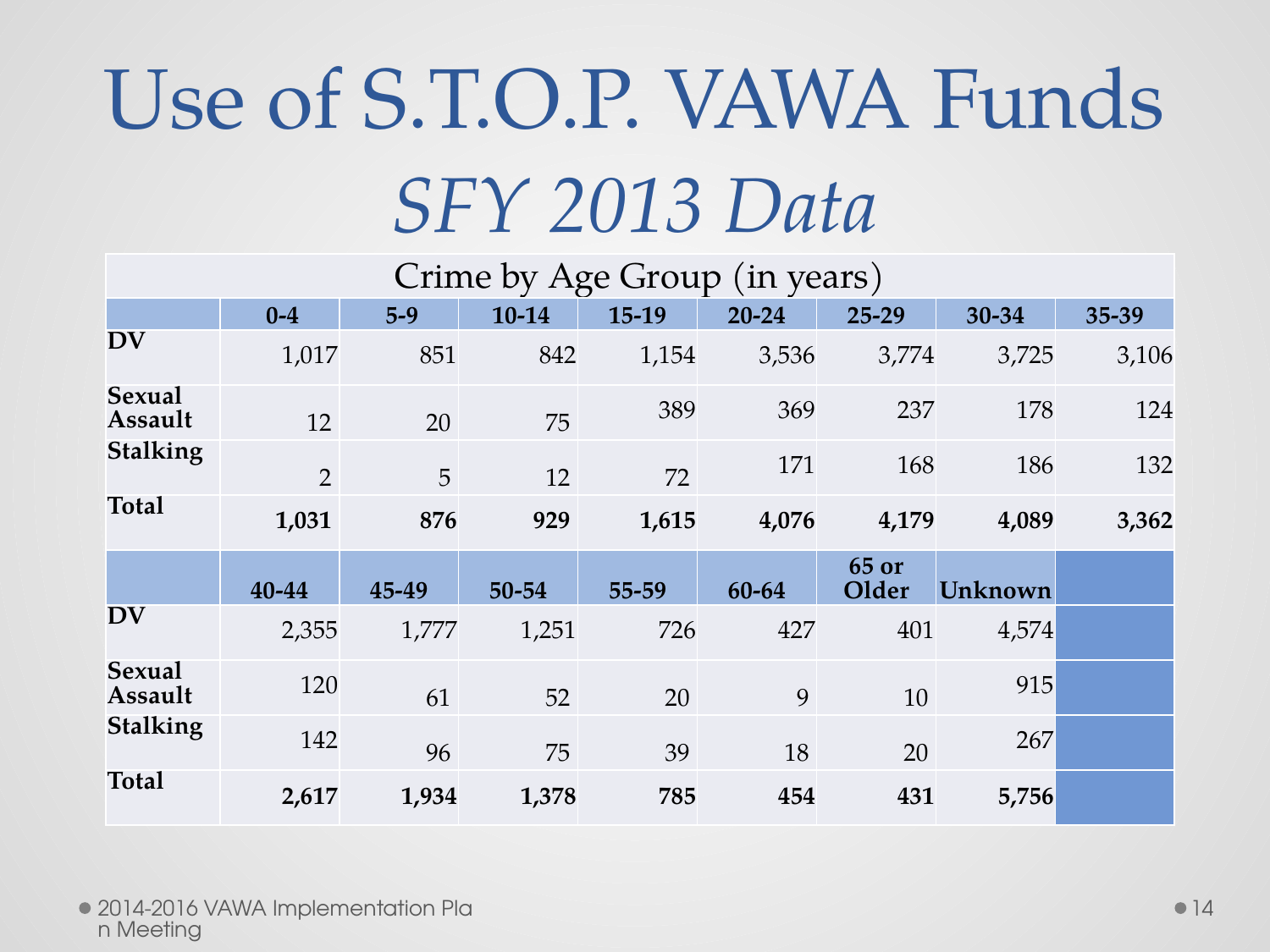

# Use of S.T.O.P. VAWA Funds SFY 2013 Data
| Crime by Age Group (in years) |  |  |  |  |  |  |  |  |
| --- | --- | --- | --- | --- | --- | --- | --- | --- |
|  | 0-4 | 5-9 | 10-14 | 15-19 | 20-24 | 25-29 | 30-34 | 35-39 |
| DV | 1,017 | 851 | 842 | 1,154 | 3,536 | 3,774 | 3,725 | 3,106 |
| Sexual Assault | 12 | 20 | 75 | 389 | 369 | 237 | 178 | 124 |
| Stalking | 2 | 5 | 12 | 72 | 171 | 168 | 186 | 132 |
| Total | 1,031 | 876 | 929 | 1,615 | 4,076 | 4,179 | 4,089 | 3,362 |
|  | 40-44 | 45-49 | 50-54 | 55-59 | 60-64 | 65 or Older | Unknown |  |
| DV | 2,355 | 1,777 | 1,251 | 726 | 427 | 401 | 4,574 |  |
| Sexual Assault | 120 | 61 | 52 | 20 | 9 | 10 | 915 |  |
| Stalking | 142 | 96 | 75 | 39 | 18 | 20 | 267 |  |
| Total | 2,617 | 1,934 | 1,378 | 785 | 454 | 431 | 5,756 |  |
2014-2016 VAWA Implementation Plan Meeting
14